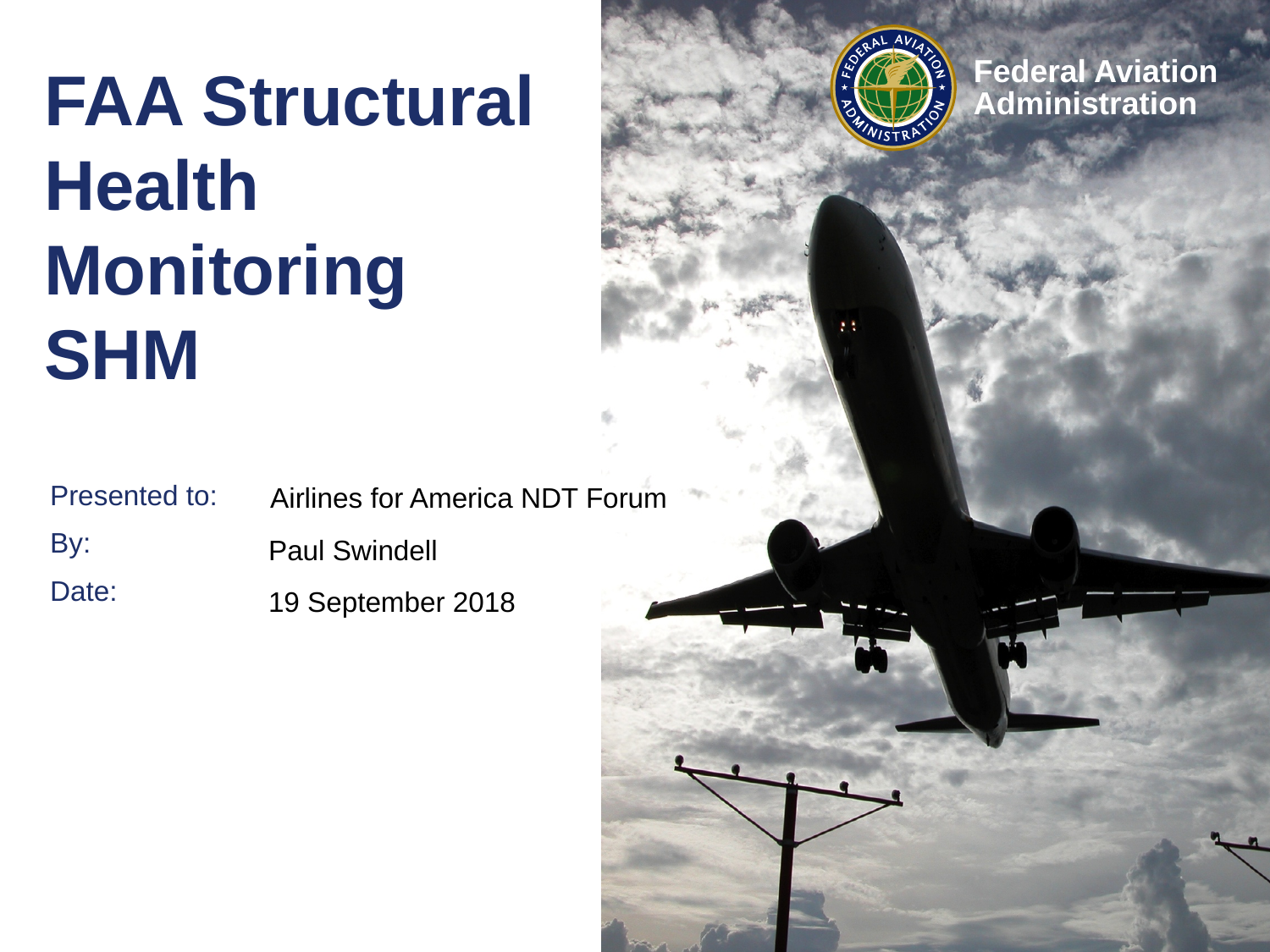

# FAA Structural Health Monitoring SHM
Airlines for America NDT Forum
Paul Swindell
19 September 2018